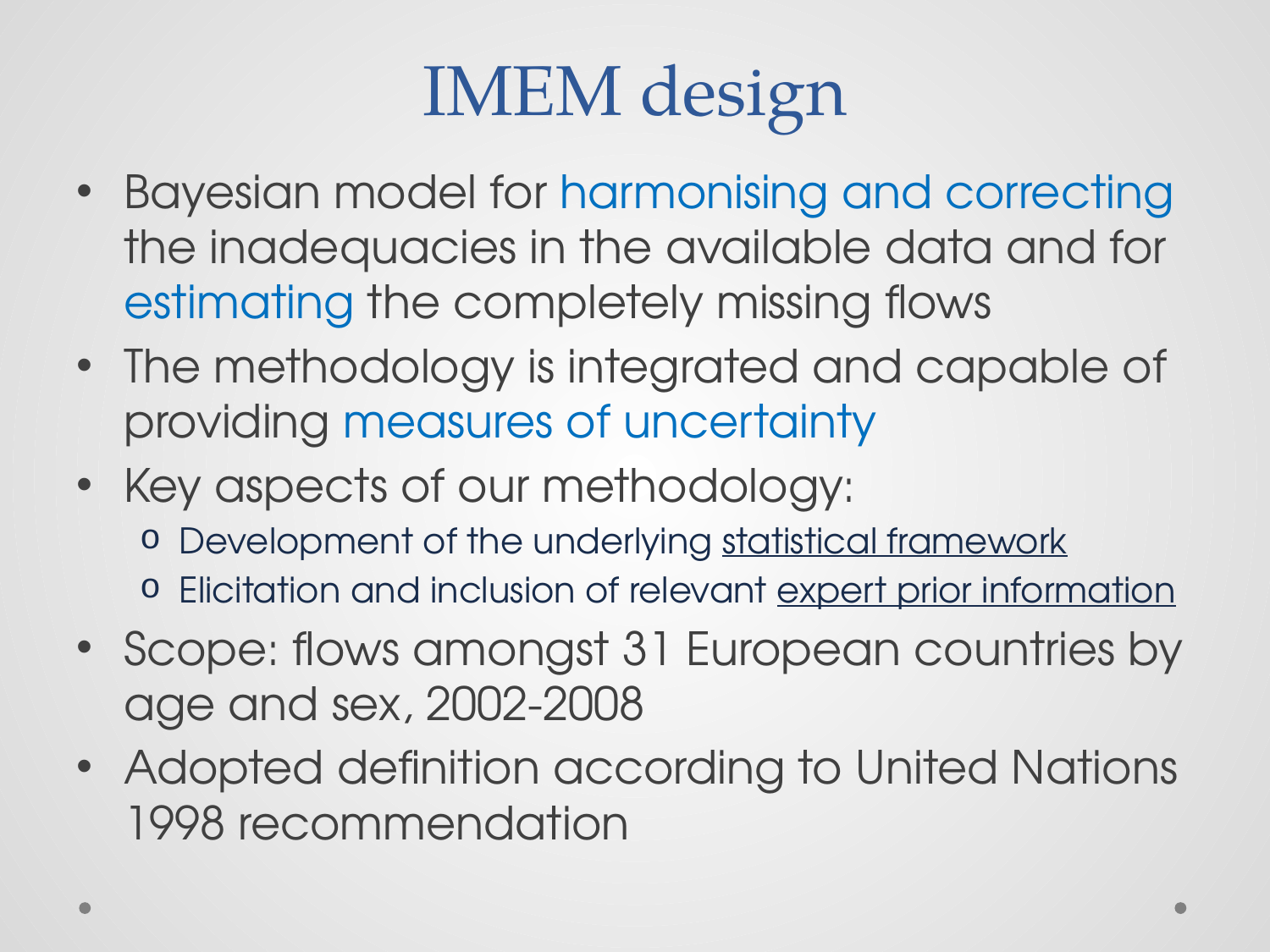

# IMEM design
Bayesian model for harmonising and correcting the inadequacies in the available data and for estimating the completely missing flows
The methodology is integrated and capable of providing measures of uncertainty
Key aspects of our methodology:
Development of the underlying statistical framework
Elicitation and inclusion of relevant expert prior information
Scope: flows amongst 31 European countries by age and sex, 2002-2008
Adopted definition according to United Nations 1998 recommendation